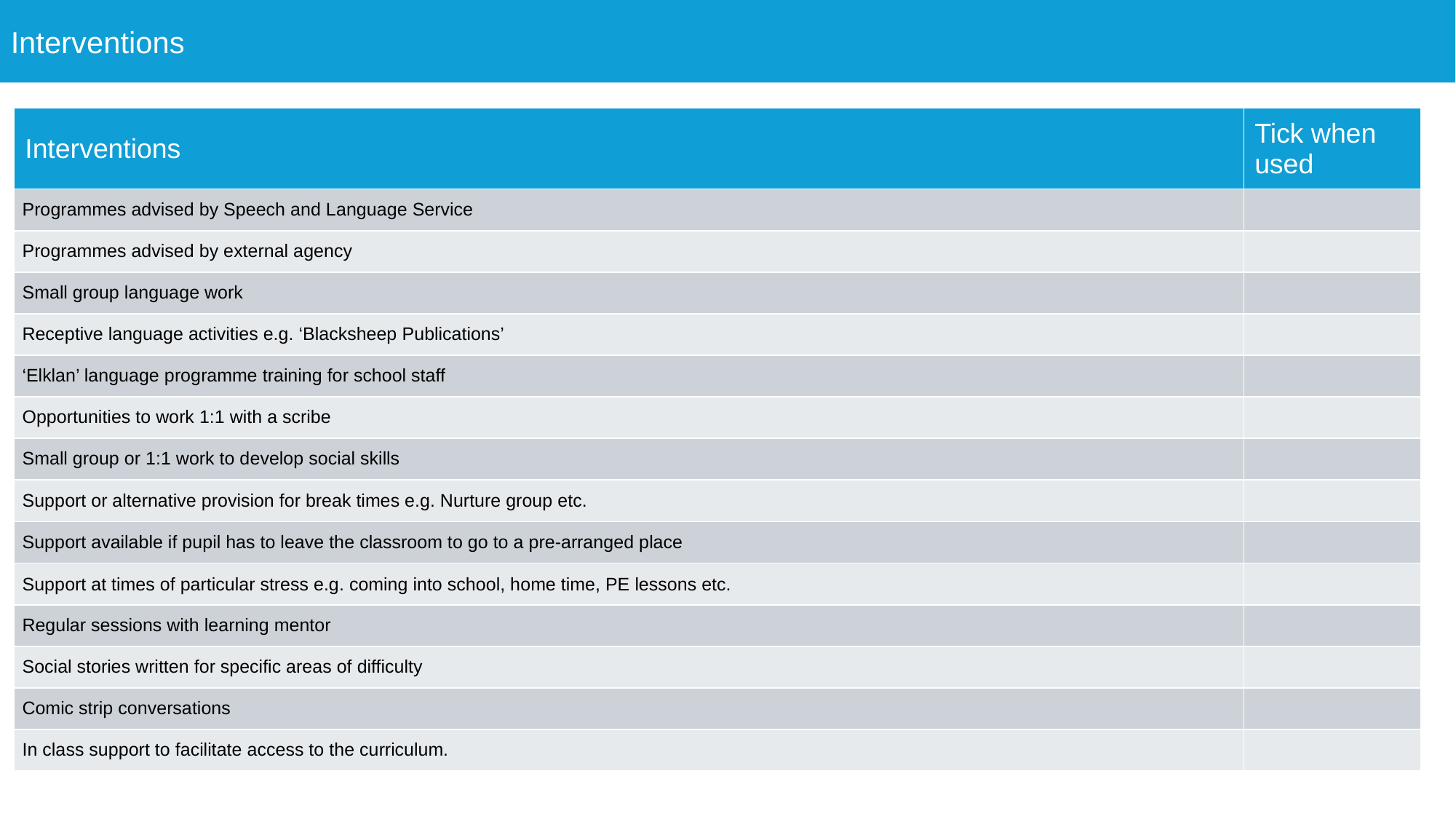

Interventions
| Interventions | Tick when used |
| --- | --- |
| Programmes advised by Speech and Language Service |  |
| Programmes advised by external agency |  |
| Small group language work |  |
| Receptive language activities e.g. ‘Blacksheep Publications’ |  |
| ‘Elklan’ language programme training for school staff |  |
| Opportunities to work 1:1 with a scribe |  |
| Small group or 1:1 work to develop social skills |  |
| Support or alternative provision for break times e.g. Nurture group etc. |  |
| Support available if pupil has to leave the classroom to go to a pre-arranged place |  |
| Support at times of particular stress e.g. coming into school, home time, PE lessons etc. |  |
| Regular sessions with learning mentor |  |
| Social stories written for specific areas of difficulty |  |
| Comic strip conversations |  |
| In class support to facilitate access to the curriculum. |  |